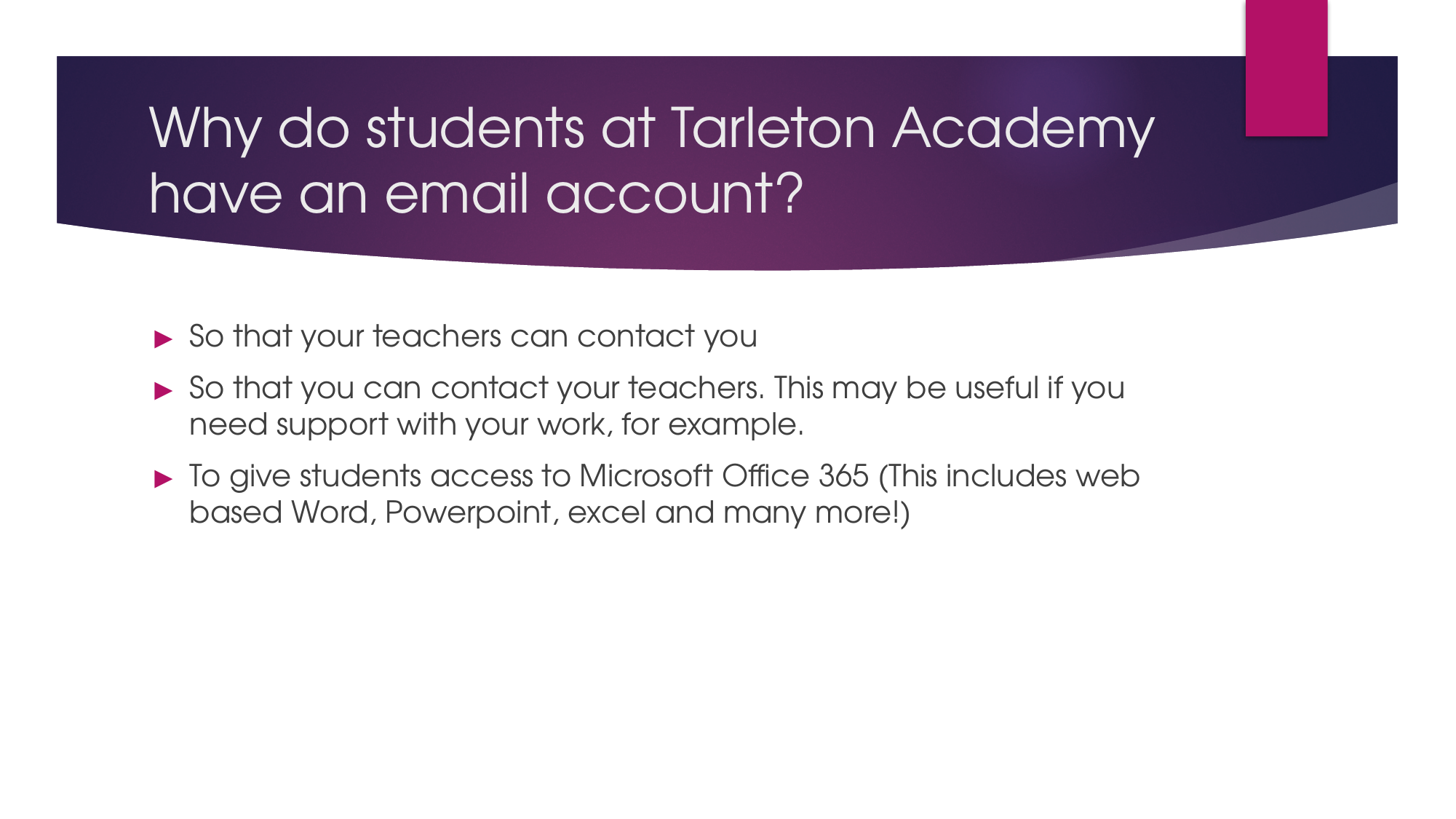

# Why do students at Tarleton Academy have an email account?
So that your teachers can contact you
So that you can contact your teachers. This may be useful if you need support with your work, for example.
To give students access to Microsoft Office 365 (This includes web based Word, Powerpoint, excel and many more!)